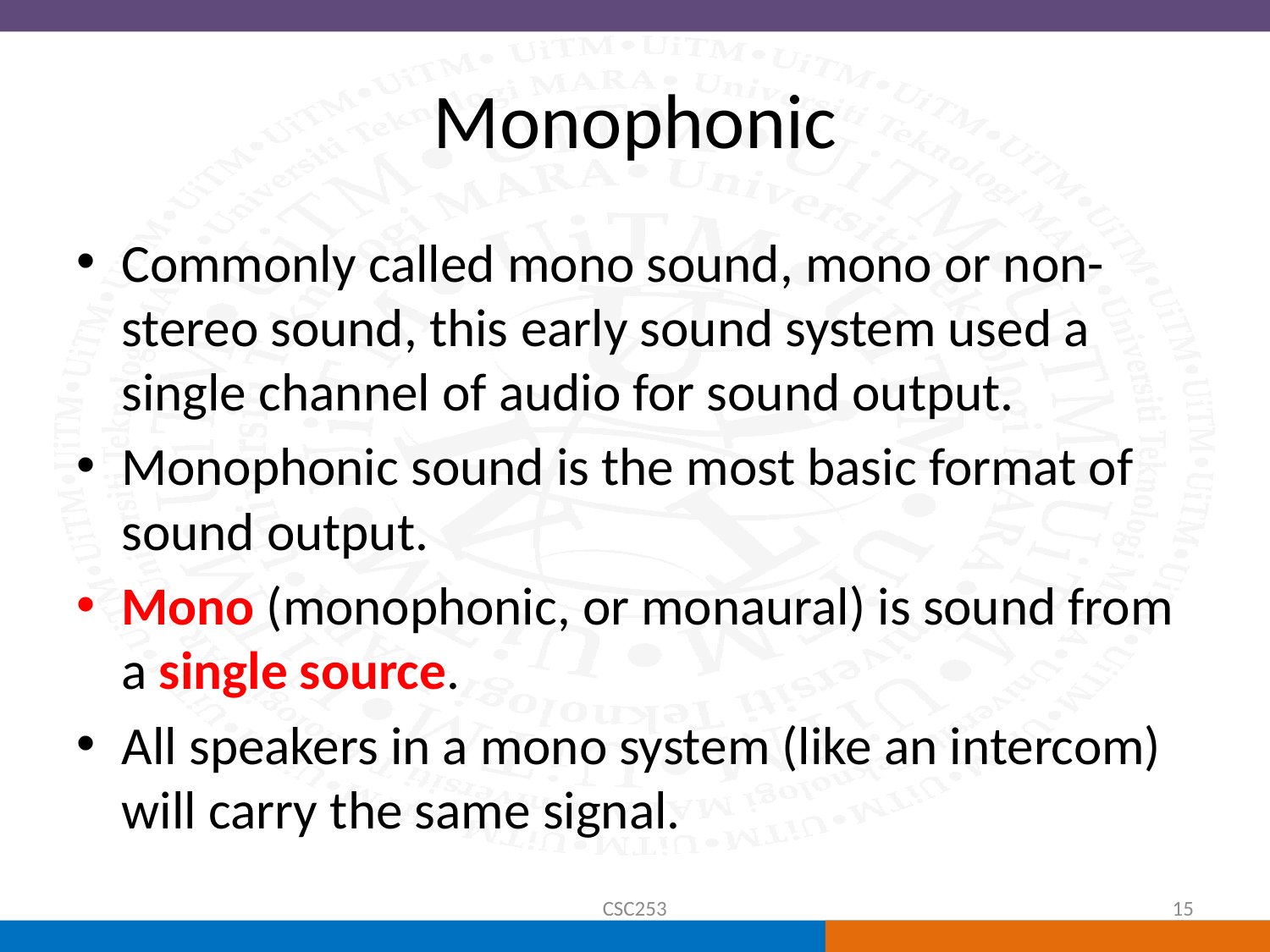

# Monophonic
Commonly called mono sound, mono or non-stereo sound, this early sound system used a single channel of audio for sound output.
Monophonic sound is the most basic format of sound output.
Mono (monophonic, or monaural) is sound from a single source.
All speakers in a mono system (like an intercom) will carry the same signal.

CSC253
15